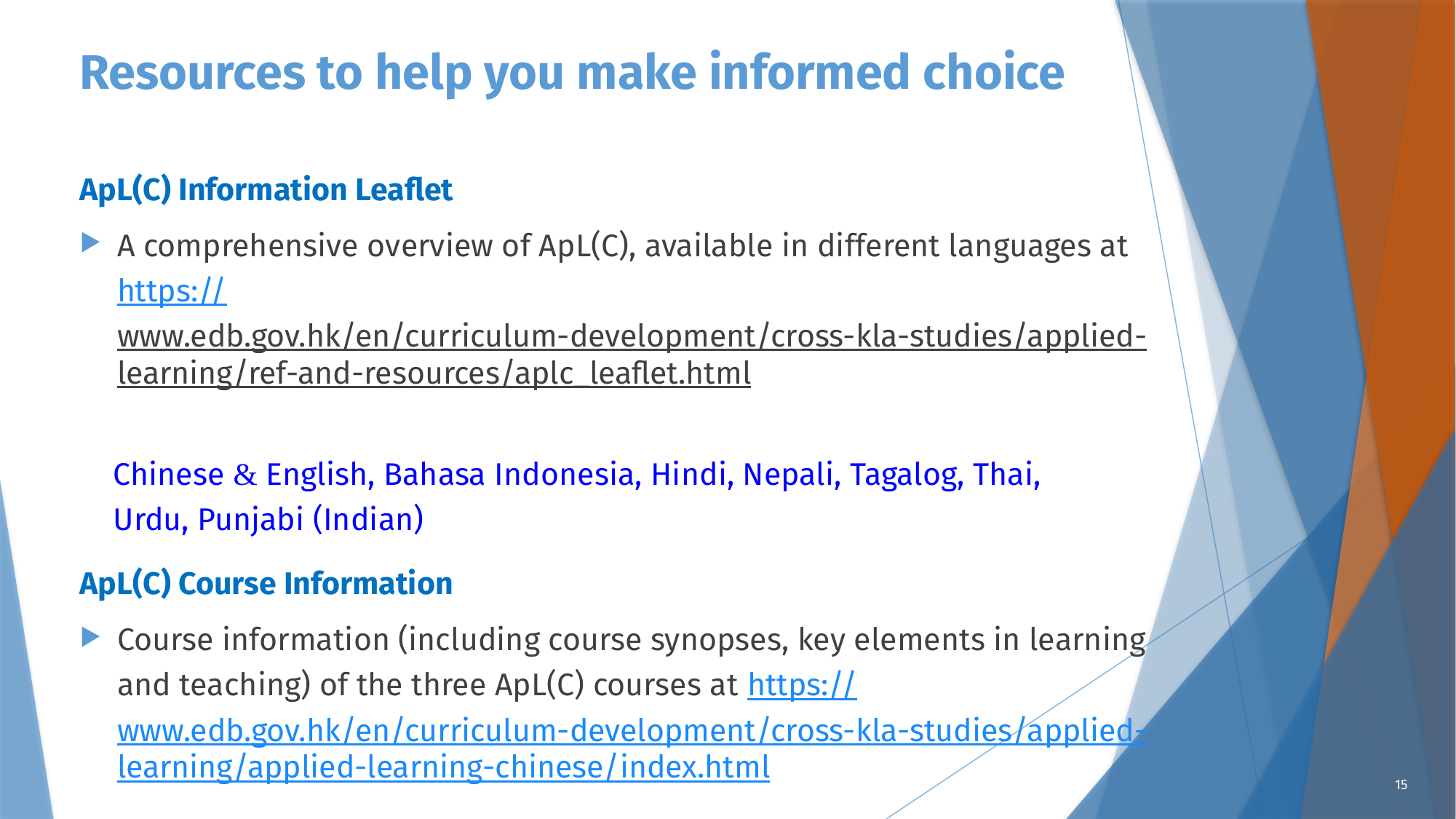

# Resources to help you make informed choice
ApL(C) Information Leaflet
A comprehensive overview of ApL(C), available in different languages at https://www.edb.gov.hk/en/curriculum-development/cross-kla-studies/applied-learning/ref-and-resources/aplc_leaflet.html
    Chinese & English, Bahasa Indonesia, Hindi, Nepali, Tagalog, Thai,
    Urdu, Punjabi (Indian)
ApL(C) Course Information
Course information (including course synopses, key elements in learning and teaching) of the three ApL(C) courses at https://www.edb.gov.hk/en/curriculum-development/cross-kla-studies/applied-learning/applied-learning-chinese/index.html

15